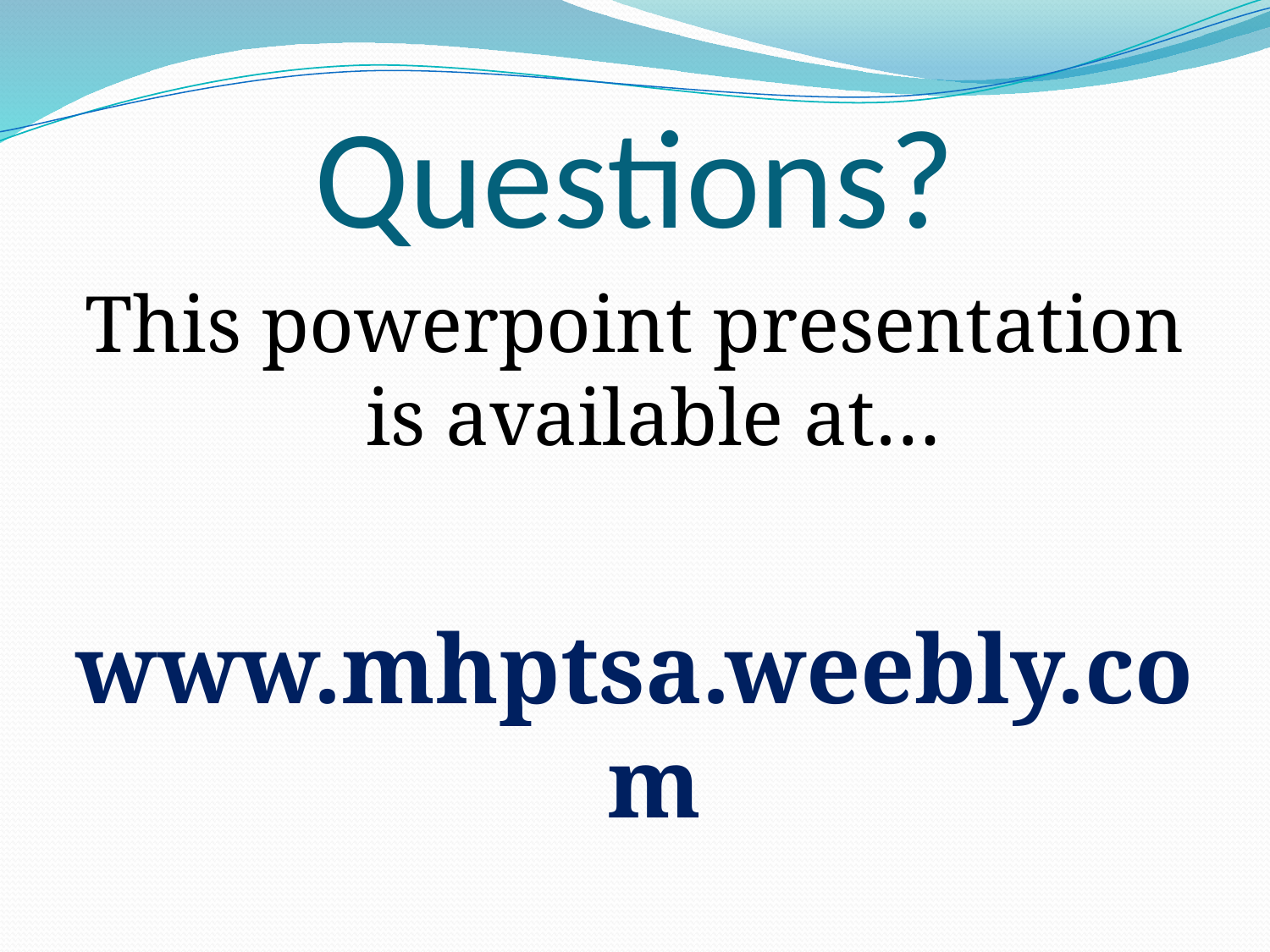

# Questions?
This powerpoint presentation is available at…

www.mhptsa.weebly.com